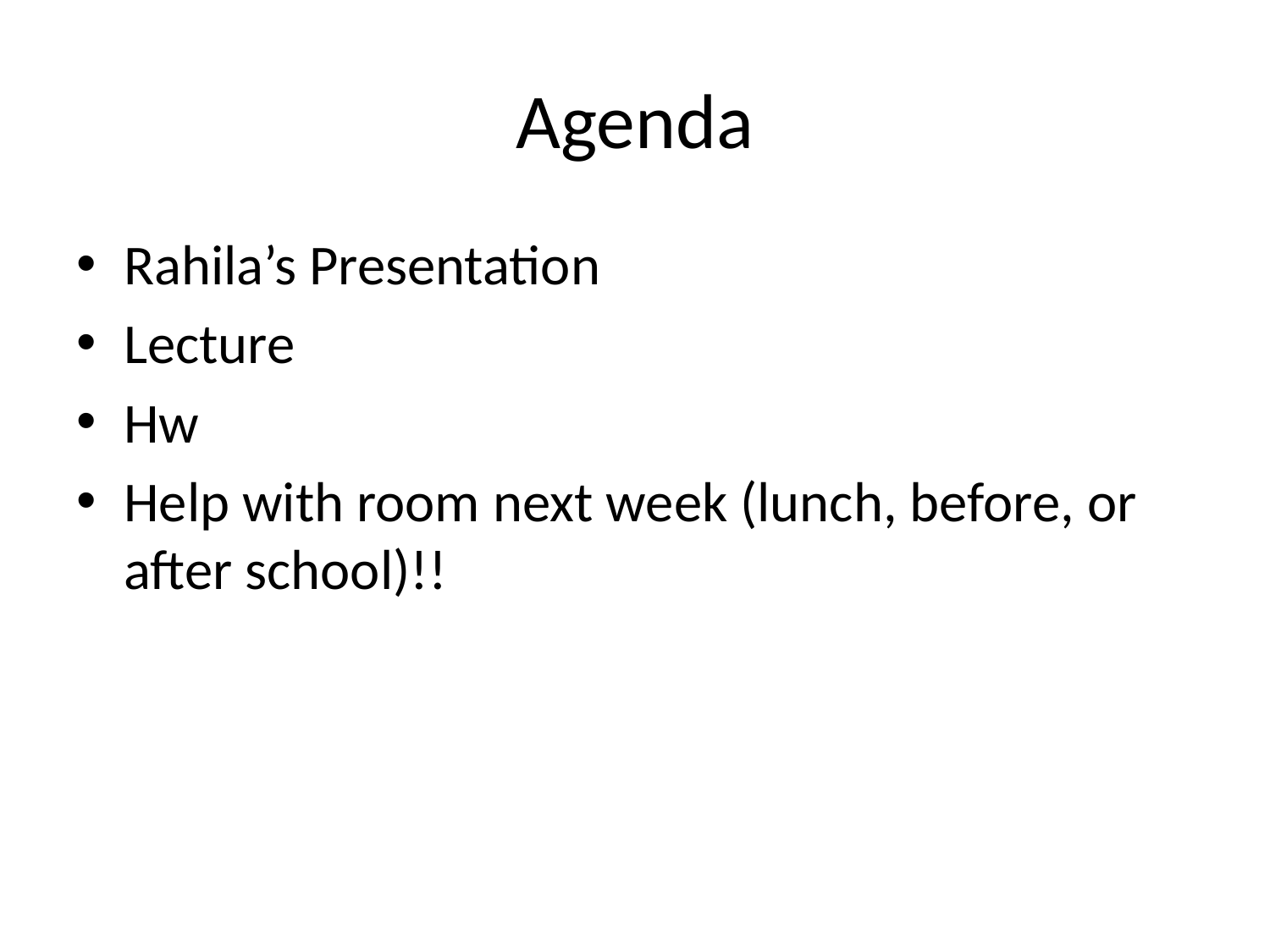

# Agenda
Rahila’s Presentation
Lecture
Hw
Help with room next week (lunch, before, or after school)!!